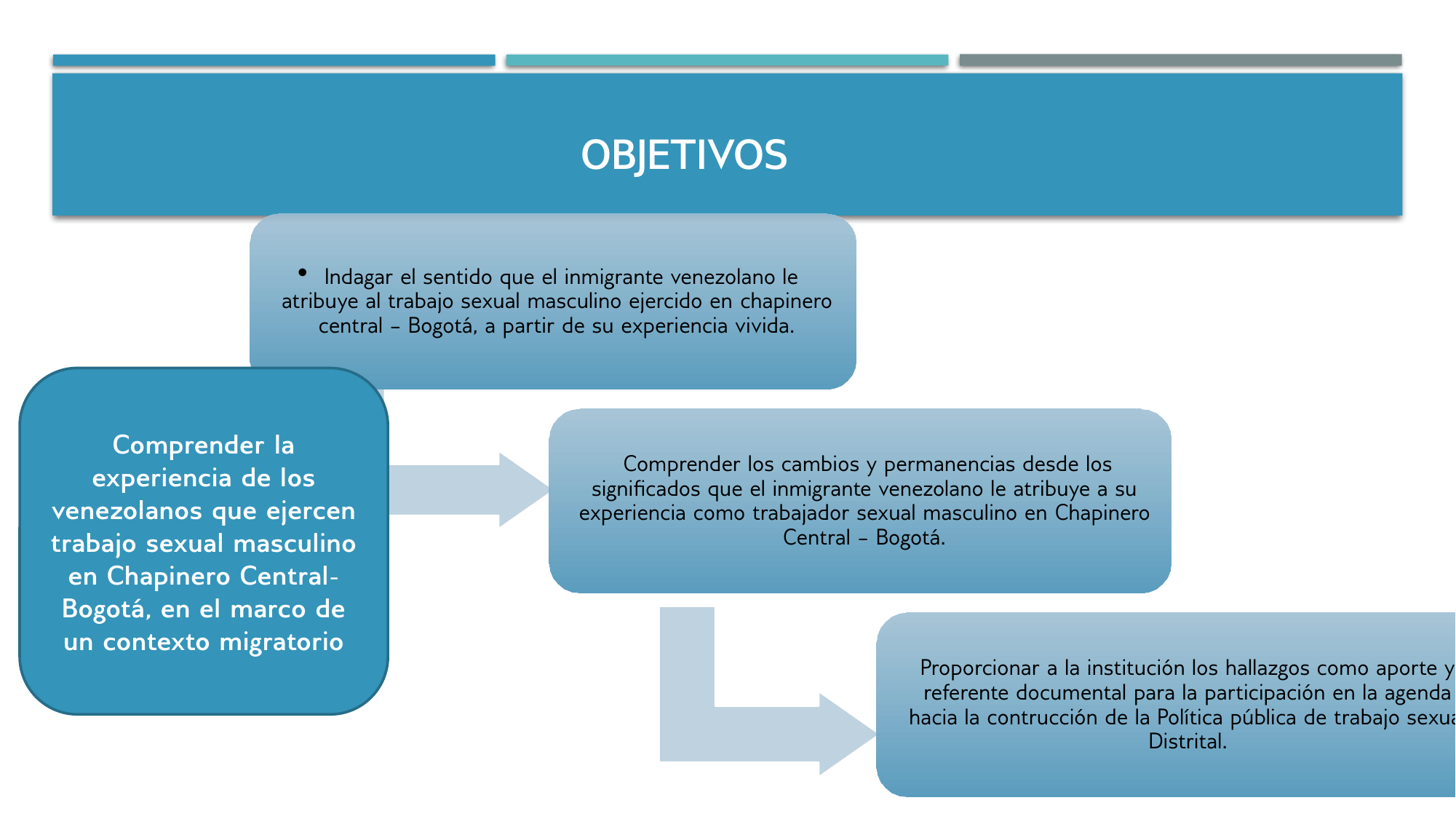

# OBJETIVOS
Indagar el sentido que el inmigrante venezolano le atribuye al trabajo sexual masculino ejercido en chapinero central – Bogotá, a partir de su experiencia vivida.
 Comprender los cambios y permanencias desde los significados que el inmigrante venezolano le atribuye a su experiencia como trabajador sexual masculino en Chapinero Central – Bogotá.
Proporcionar a la institución los hallazgos como aporte y referente documental para la participación en la agenda hacia la contrucción de la Política pública de trabajo sexual Distrital.
Comprender la experiencia de los venezolanos que ejercen trabajo sexual masculino en Chapinero Central- Bogotá, en el marco de un contexto migratorio